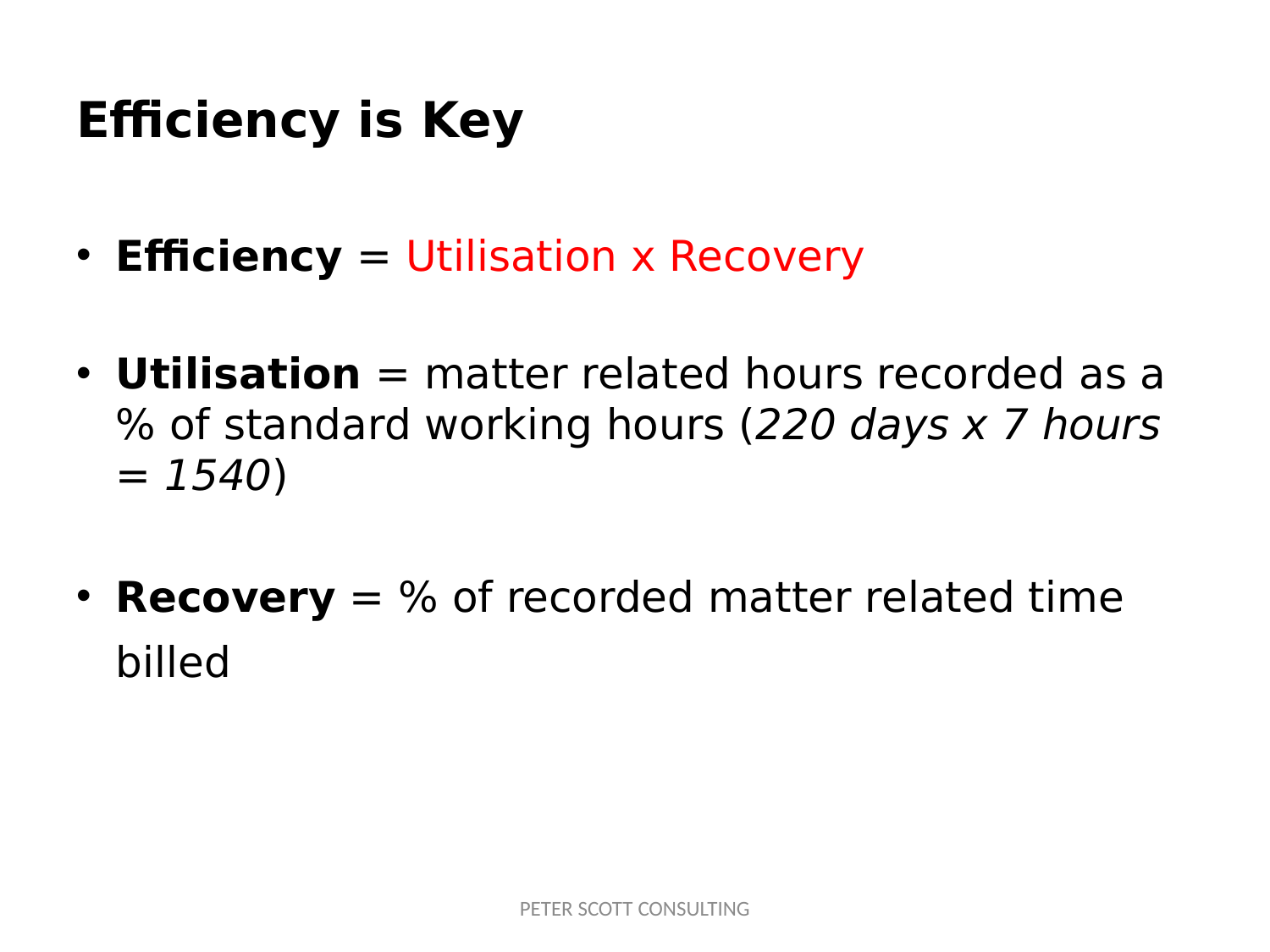

# Efficiency is Key
Efficiency = Utilisation x Recovery

Utilisation = matter related hours recorded as a % of standard working hours (220 days x 7 hours = 1540)

Recovery = % of recorded matter related time billed
PETER SCOTT CONSULTING